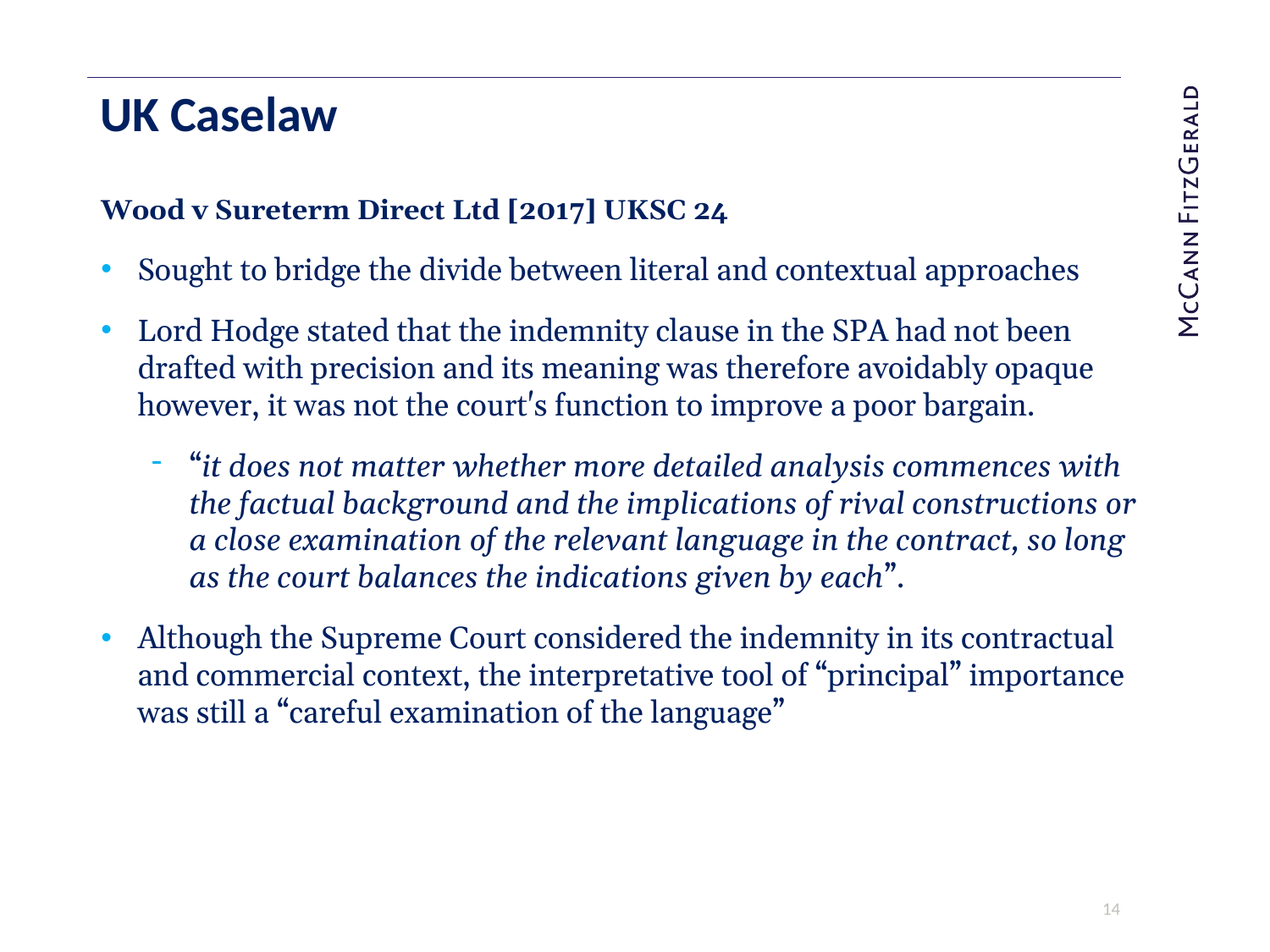

# UK Caselaw
Wood v Sureterm Direct Ltd [2017] UKSC 24
Sought to bridge the divide between literal and contextual approaches
Lord Hodge stated that the indemnity clause in the SPA had not been drafted with precision and its meaning was therefore avoidably opaque however, it was not the court's function to improve a poor bargain.
“it does not matter whether more detailed analysis commences with the factual background and the implications of rival constructions or a close examination of the relevant language in the contract, so long as the court balances the indications given by each”.
Although the Supreme Court considered the indemnity in its contractual and commercial context, the interpretative tool of “principal” importance was still a “careful examination of the language”
14